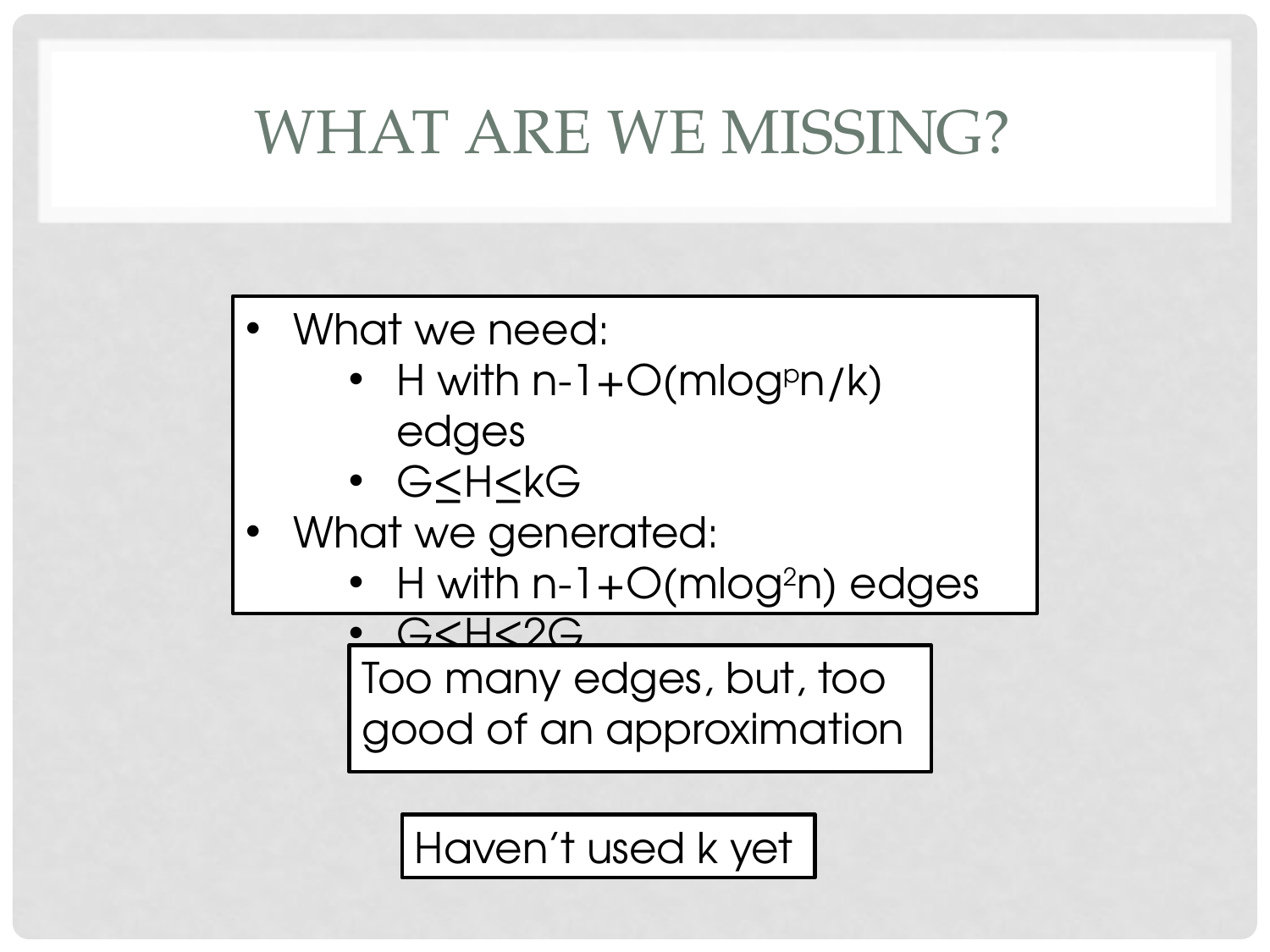

# What Are We Missing?
What we need:
H with n-1+O(mlogpn/k) edges
G≤H≤kG
What we generated:
H with n-1+O(mlog2n) edges
G≤H≤2G
Too many edges, but, too good of an approximation
Haven’t used k yet